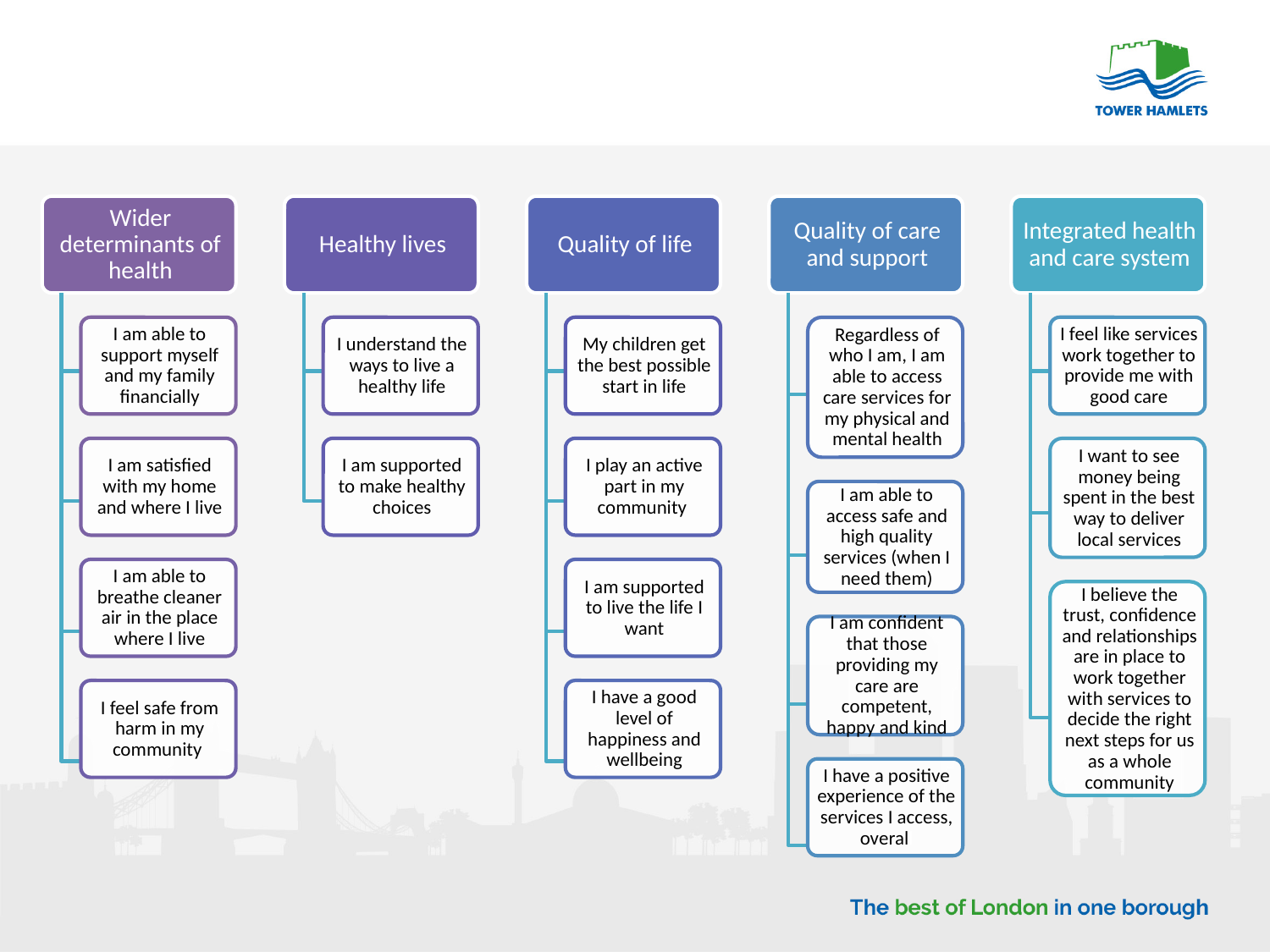

Wider determinants of health
I am able to support myself and my family financially
I am satisfied with my home and where I live
I am able to breathe cleaner air in the place where I live
I feel safe from harm in my community
Healthy lives
I understand the ways to live a healthy life
I am supported to make healthy choices
Quality of life
My children get the best possible start in life
I play an active part in my community
I am supported to live the life I want
I have a good level of happiness and wellbeing
Quality of care and support
Regardless of who I am, I am able to access care services for my physical and mental health
I am able to access safe and high quality services (when I need them)
I am confident that those providing my care are competent, happy and kind
I have a positive experience of the services I access, overall
Integrated health and care system
I feel like services work together to provide me with good care
I want to see money being spent in the best way to deliver local services
I believe the trust, confidence and relationships are in place to work together with services to decide the right next steps for us as a whole community